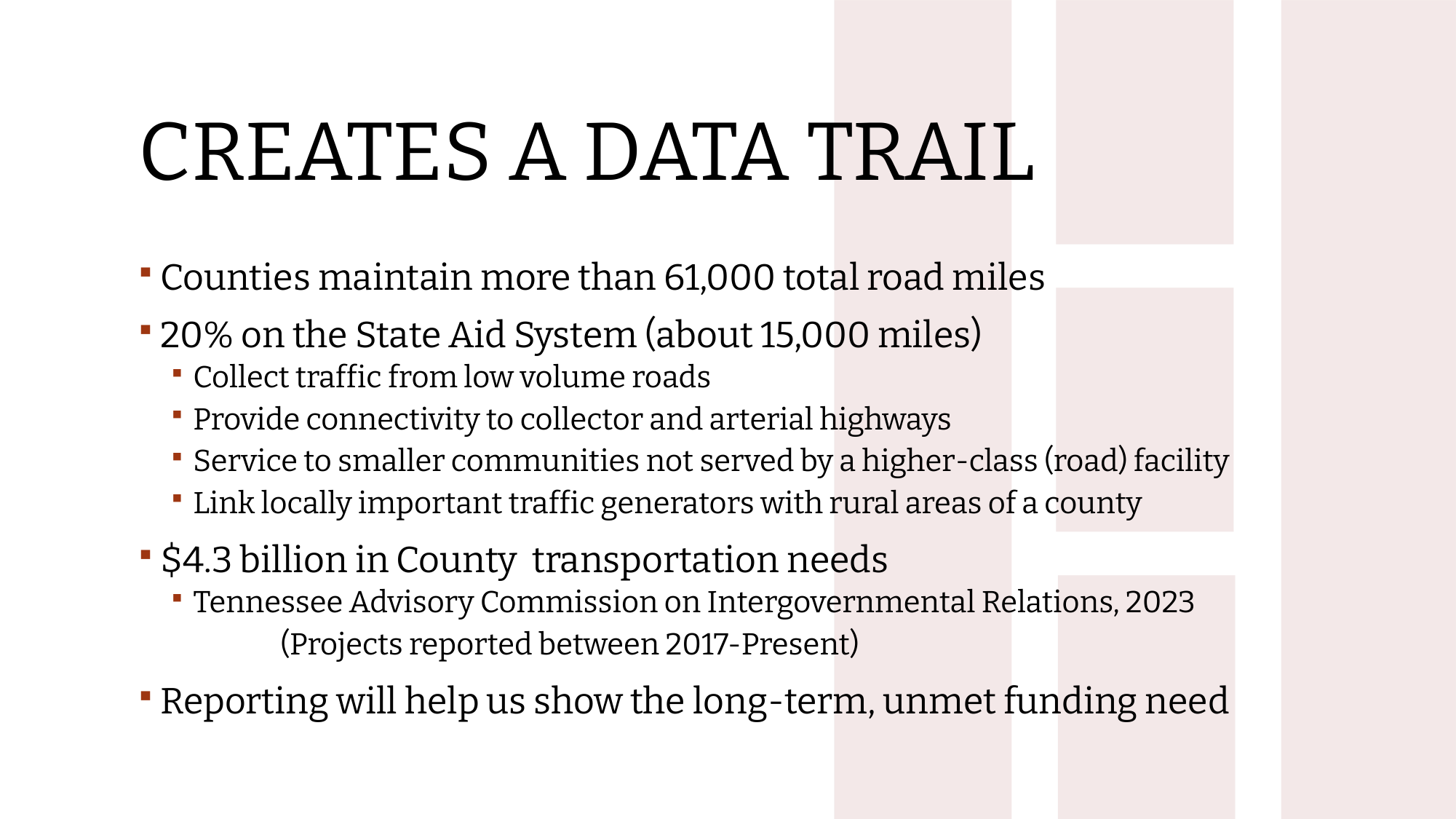

# Creates a Data Trail
Counties maintain more than 61,000 total road miles
20% on the State Aid System (about 15,000 miles)
Collect traffic from low volume roads
Provide connectivity to collector and arterial highways
Service to smaller communities not served by a higher-class (road) facility
Link locally important traffic generators with rural areas of a county
$4.3 billion in County  transportation needs
Tennessee Advisory Commission on Intergovernmental Relations, 2023
	(Projects reported between 2017-Present)
Reporting will help us show the long-term, unmet funding need